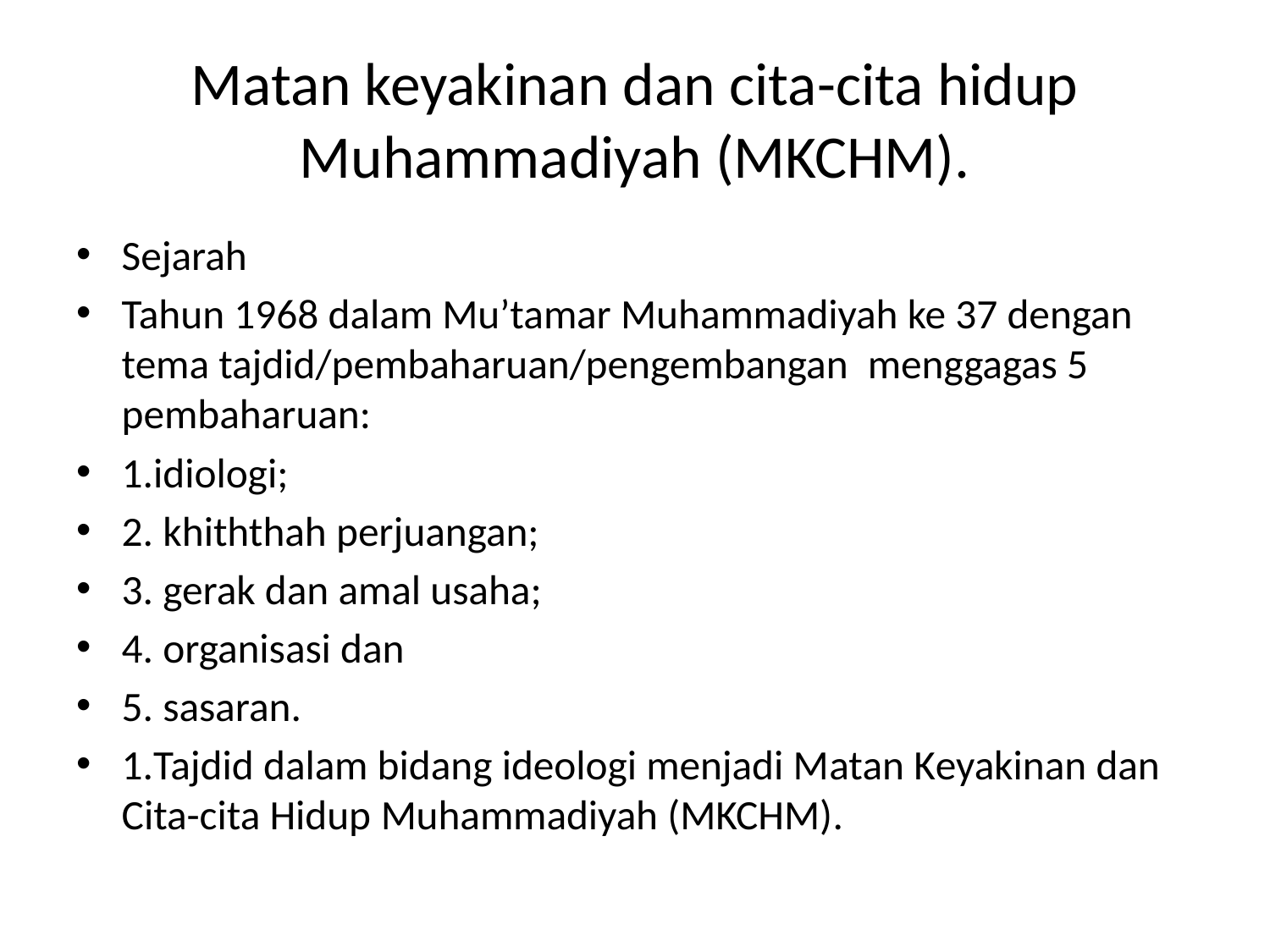

# Matan keyakinan dan cita-cita hidup Muhammadiyah (MKCHM).
Sejarah
Tahun 1968 dalam Mu’tamar Muhammadiyah ke 37 dengan tema tajdid/pembaharuan/pengembangan  menggagas 5 pembaharuan:
1.idiologi;
2. khiththah perjuangan;
3. gerak dan amal usaha;
4. organisasi dan
5. sasaran.
1.Tajdid dalam bidang ideologi menjadi Matan Keyakinan dan Cita-cita Hidup Muhammadiyah (MKCHM).